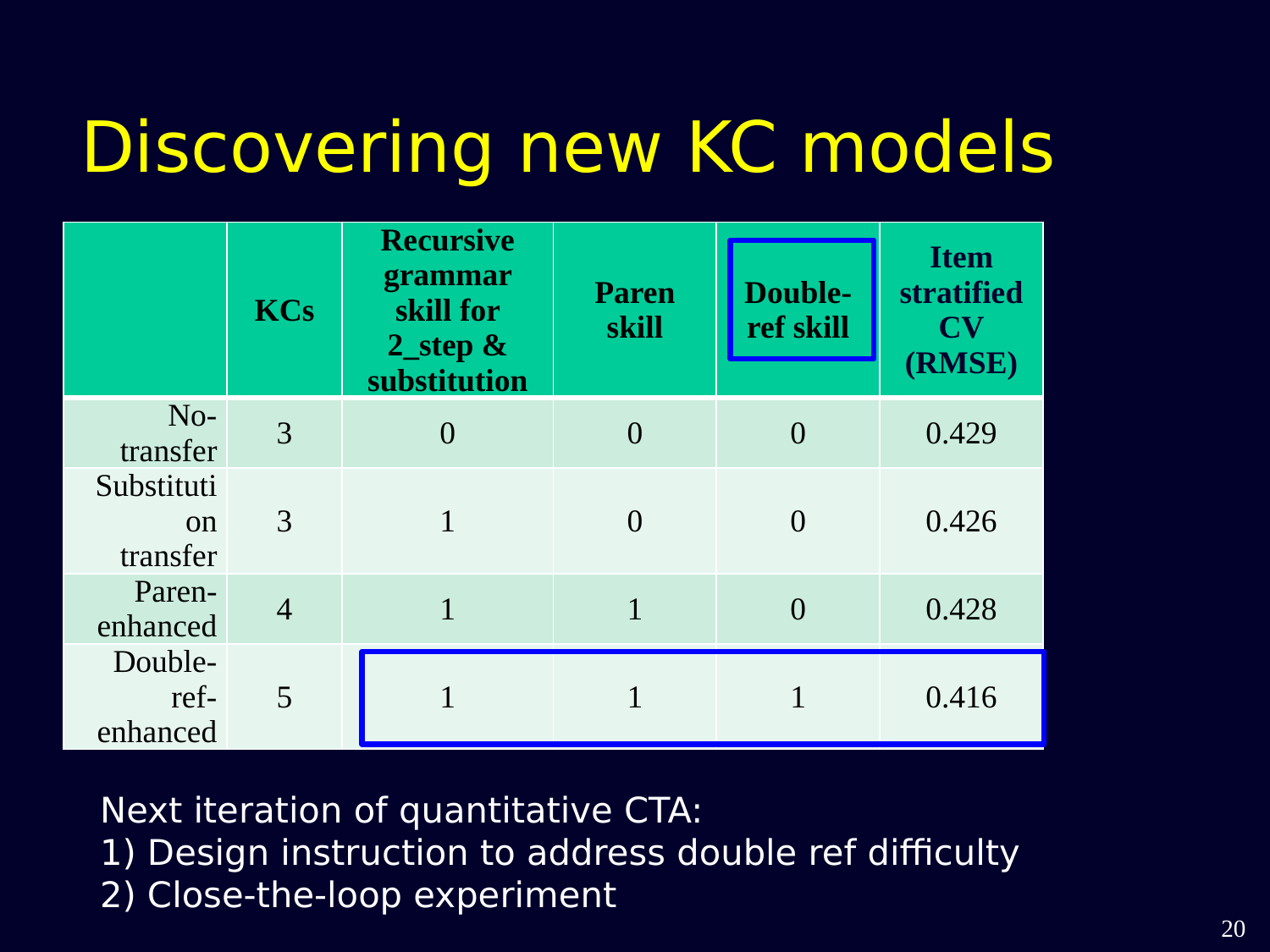

# Discovering new KC models
|  | KCs | Recursive grammar skill for 2\_step & substitution | Paren skill | Double-ref skill | Item stratified CV (RMSE) |
| --- | --- | --- | --- | --- | --- |
| No-transfer | 3 | 0 | 0 | 0 | 0.429 |
| Substitution transfer | 3 | 1 | 0 | 0 | 0.426 |
| Paren-enhanced | 4 | 1 | 1 | 0 | 0.428 |
| Double-ref-enhanced | 5 | 1 | 1 | 1 | 0.416 |

Next iteration of quantitative CTA:
1) Design instruction to address double ref difficulty
2) Close-the-loop experiment